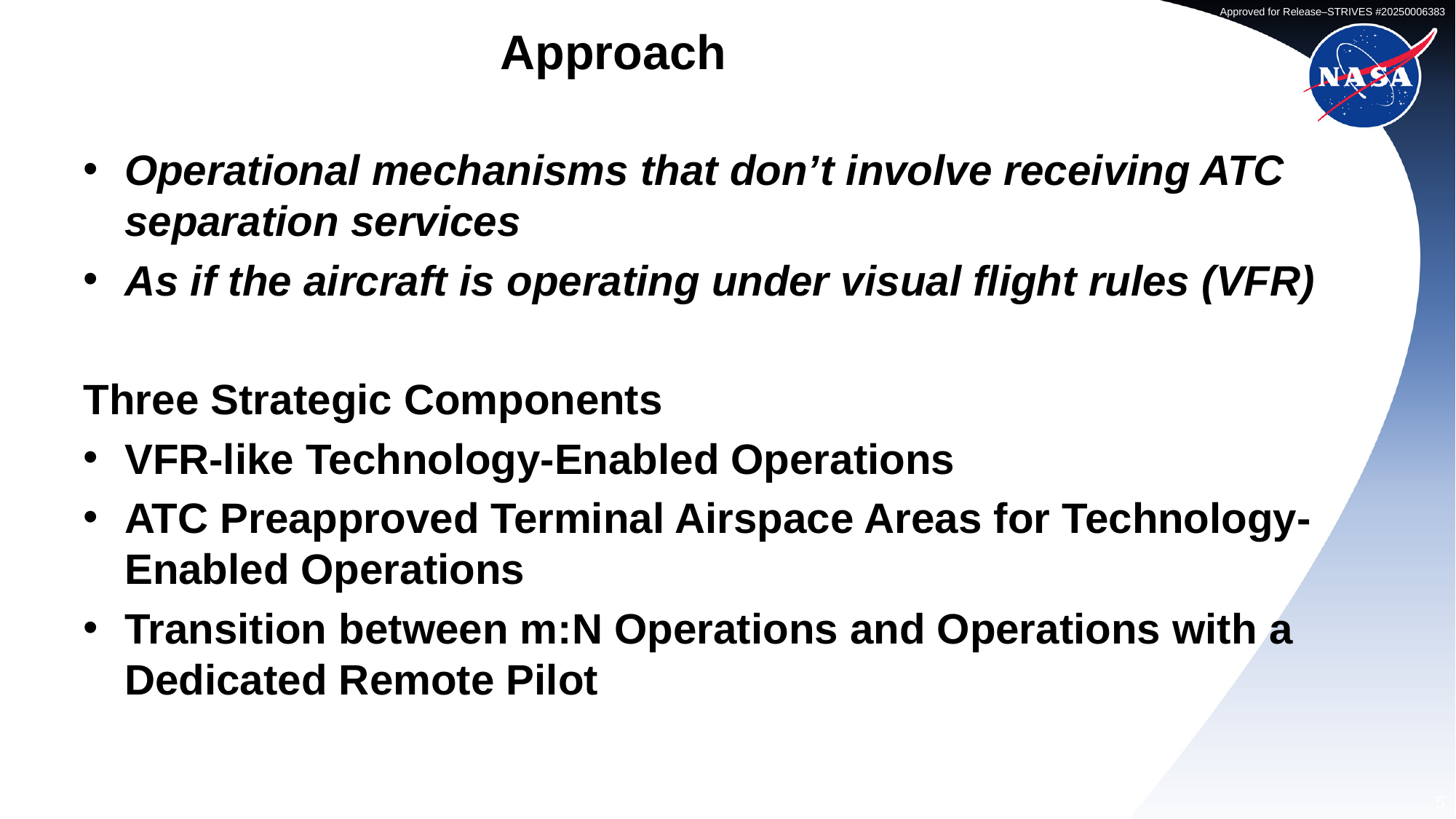

# Approach
Operational mechanisms that don’t involve receiving ATC separation services
As if the aircraft is operating under visual flight rules (VFR)

Three Strategic Components
VFR-like Technology-Enabled Operations
ATC Preapproved Terminal Airspace Areas for Technology-Enabled Operations
Transition between m:N Operations and Operations with a Dedicated Remote Pilot